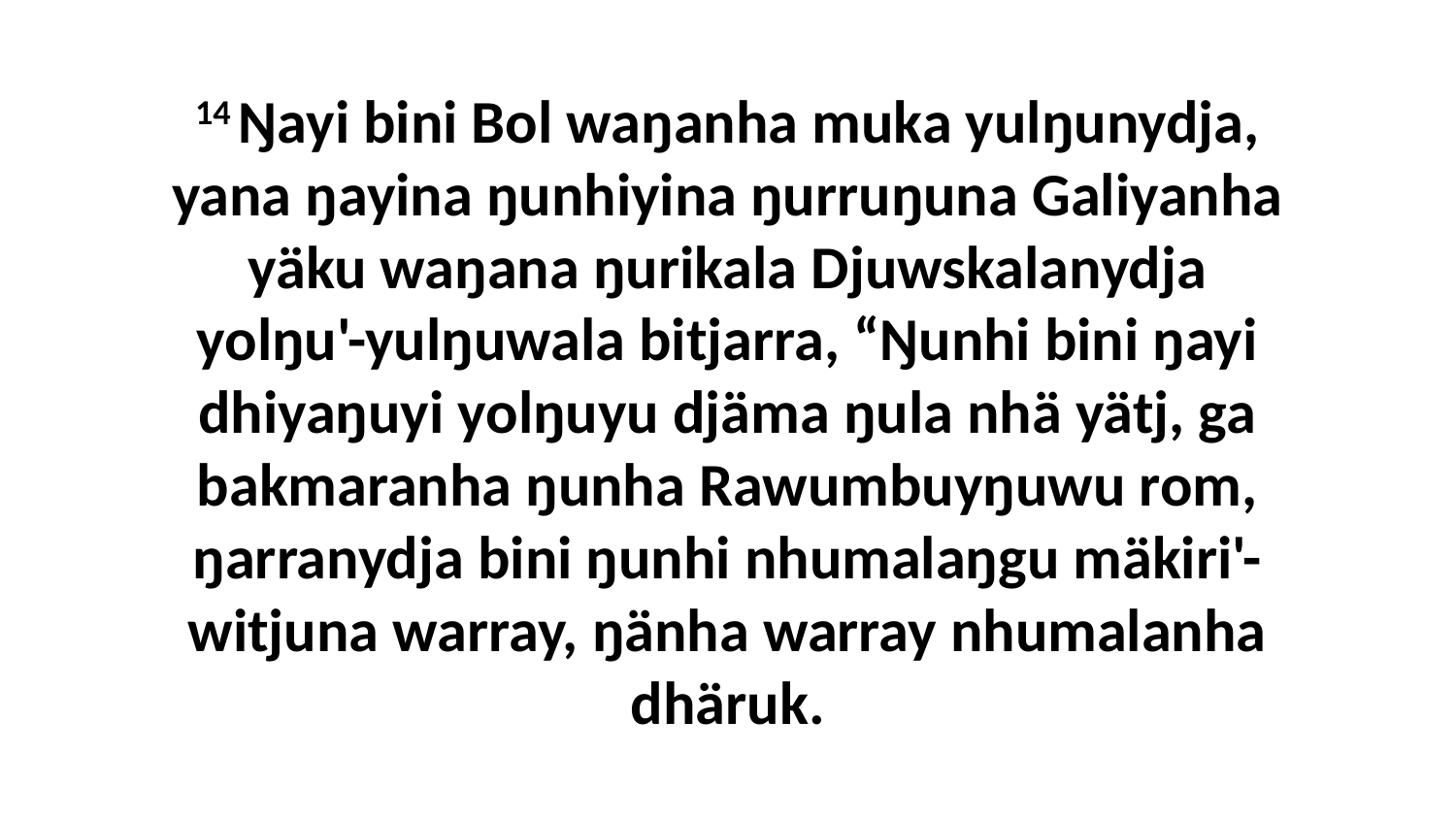

14 Ŋayi bini Bol waŋanha muka yulŋunydja, yana ŋayina ŋunhiyina ŋurruŋuna Galiyanha yäku waŋana ŋurikala Djuwskalanydja yolŋu'-yulŋuwala bitjarra, “Ŋunhi bini ŋayi dhiyaŋuyi yolŋuyu djäma ŋula nhä yätj, ga bakmaranha ŋunha Rawumbuyŋuwu rom, ŋarranydja bini ŋunhi nhumalaŋgu mäkiri'-witjuna warray, ŋänha warray nhumalanha dhäruk.